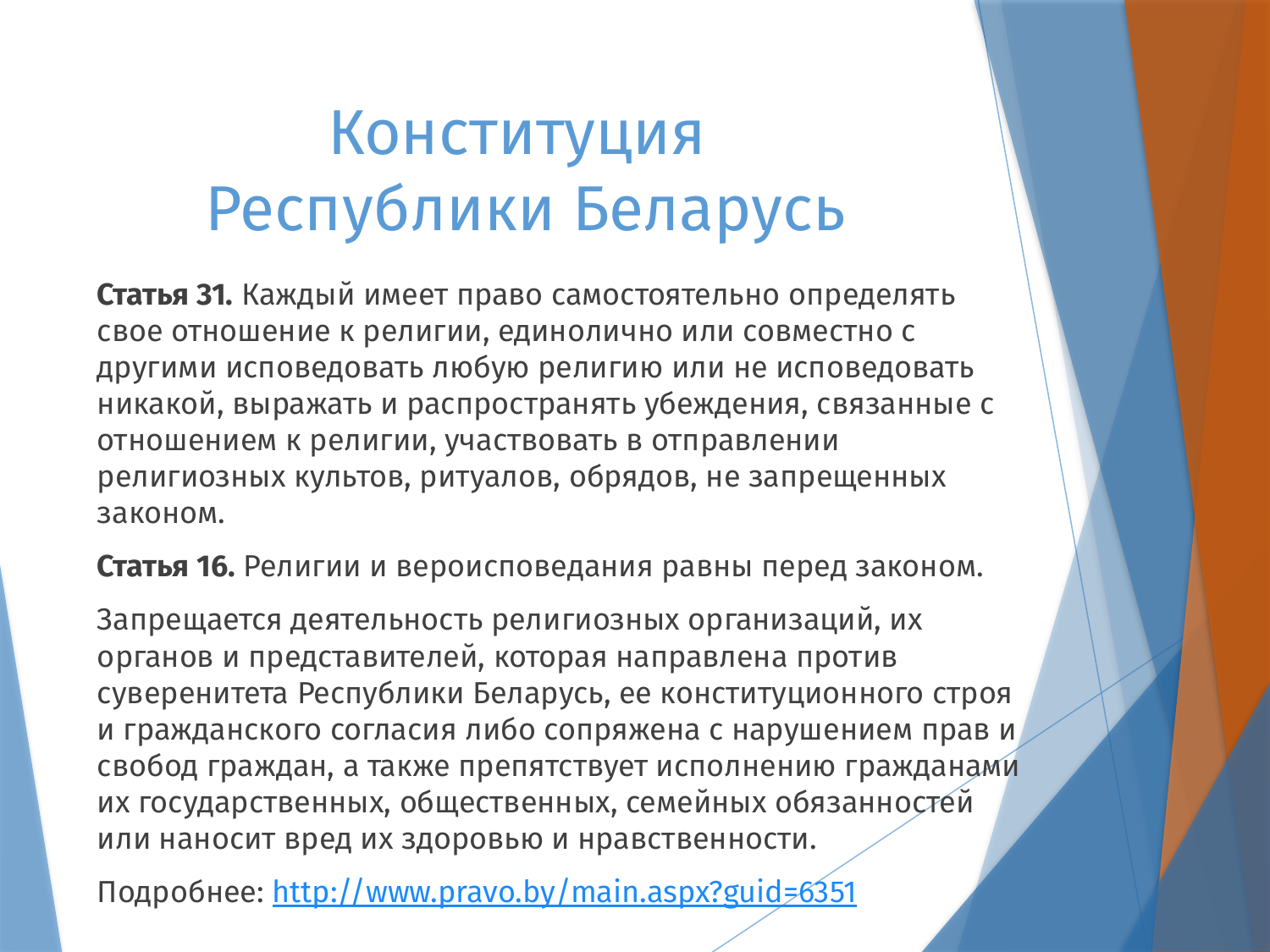

# Конституция Республики Беларусь
Статья 31. Каждый имеет право самостоятельно определять свое отношение к религии, единолично или совместно с другими исповедовать любую религию или не исповедовать никакой, выражать и распространять убеждения, связанные с отношением к религии, участвовать в отправлении религиозных культов, ритуалов, обрядов, не запрещенных законом.
Статья 16. Религии и вероисповедания равны перед законом.
Запрещается деятельность религиозных организаций, их органов и представителей, которая направлена против суверенитета Республики Беларусь, ее конституционного строя и гражданского согласия либо сопряжена с нарушением прав и свобод граждан, а также препятствует исполнению гражданами их государственных, общественных, семейных обязанностей или наносит вред их здоровью и нравственности.
Подробнее: http://www.pravo.by/main.aspx?guid=6351